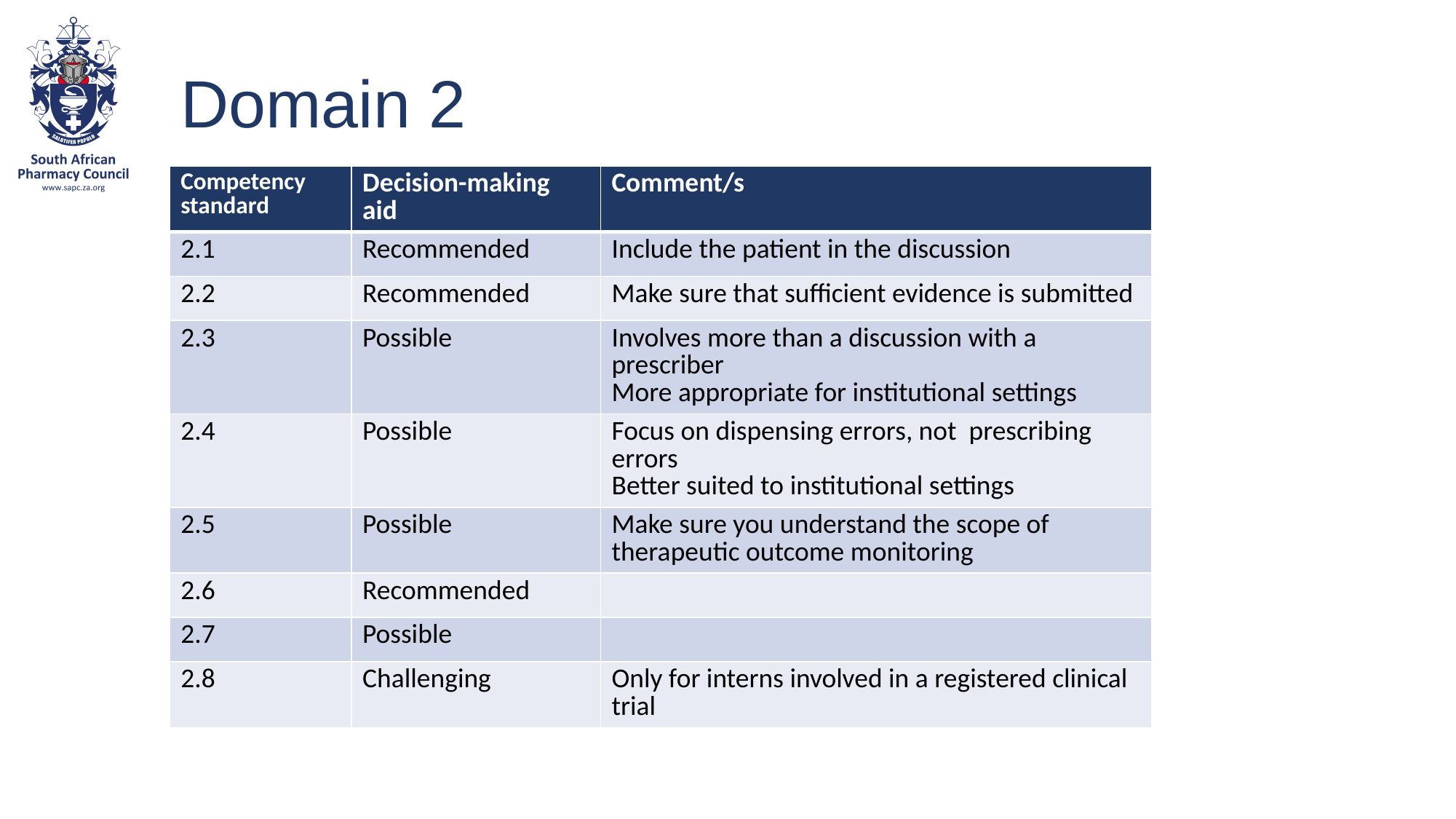

# Domain 2
| Competency standard | Decision-making aid | Comment/s |
| --- | --- | --- |
| 2.1 | Recommended | Include the patient in the discussion |
| 2.2 | Recommended | Make sure that sufficient evidence is submitted |
| 2.3 | Possible | Involves more than a discussion with a prescriber More appropriate for institutional settings |
| 2.4 | Possible | Focus on dispensing errors, not prescribing errors Better suited to institutional settings |
| 2.5 | Possible | Make sure you understand the scope of therapeutic outcome monitoring |
| 2.6 | Recommended |  |
| 2.7 | Possible |  |
| 2.8 | Challenging | Only for interns involved in a registered clinical trial |